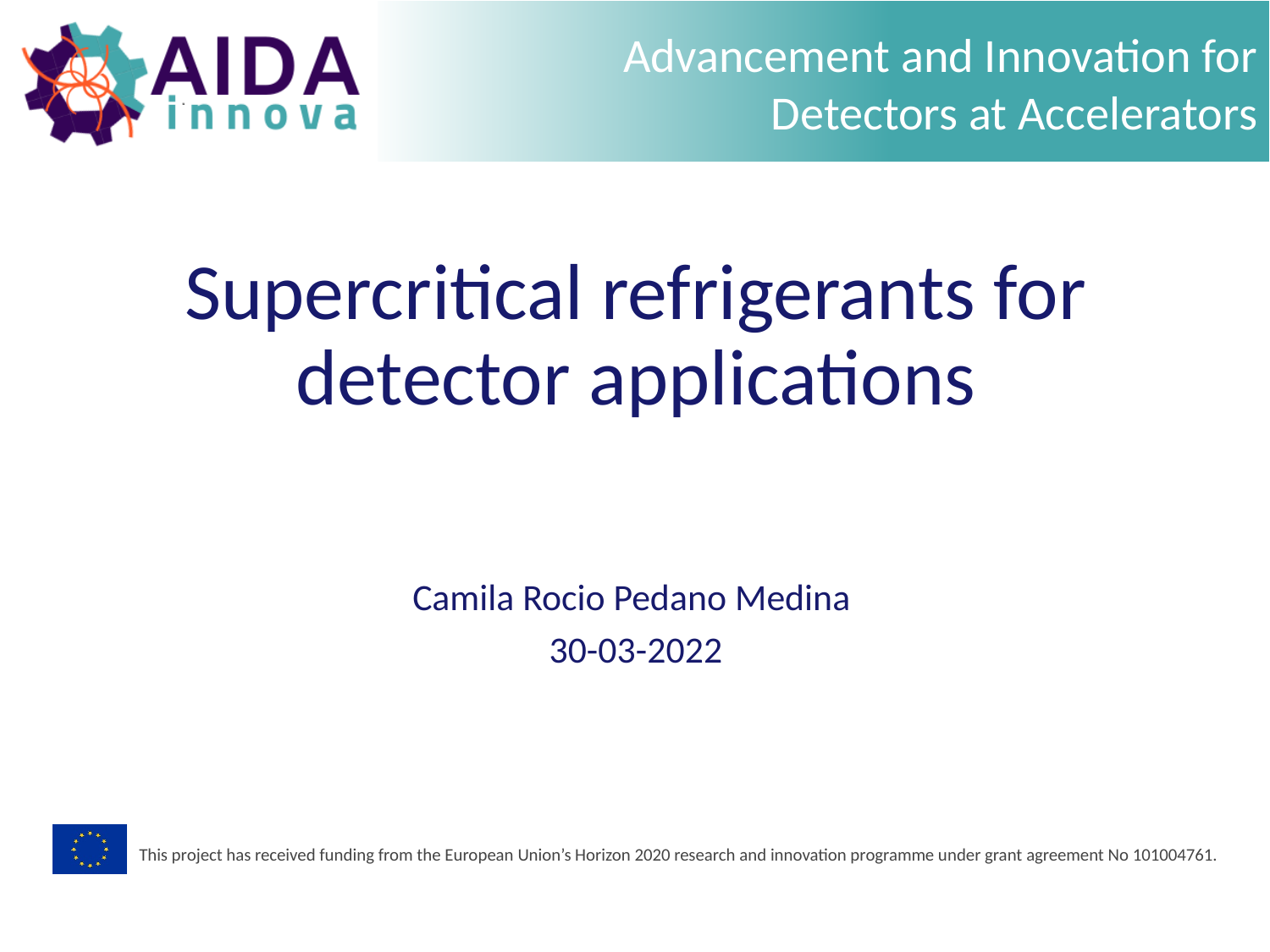

# Supercritical refrigerants for detector applications
Camila Rocio Pedano Medina
30-03-2022